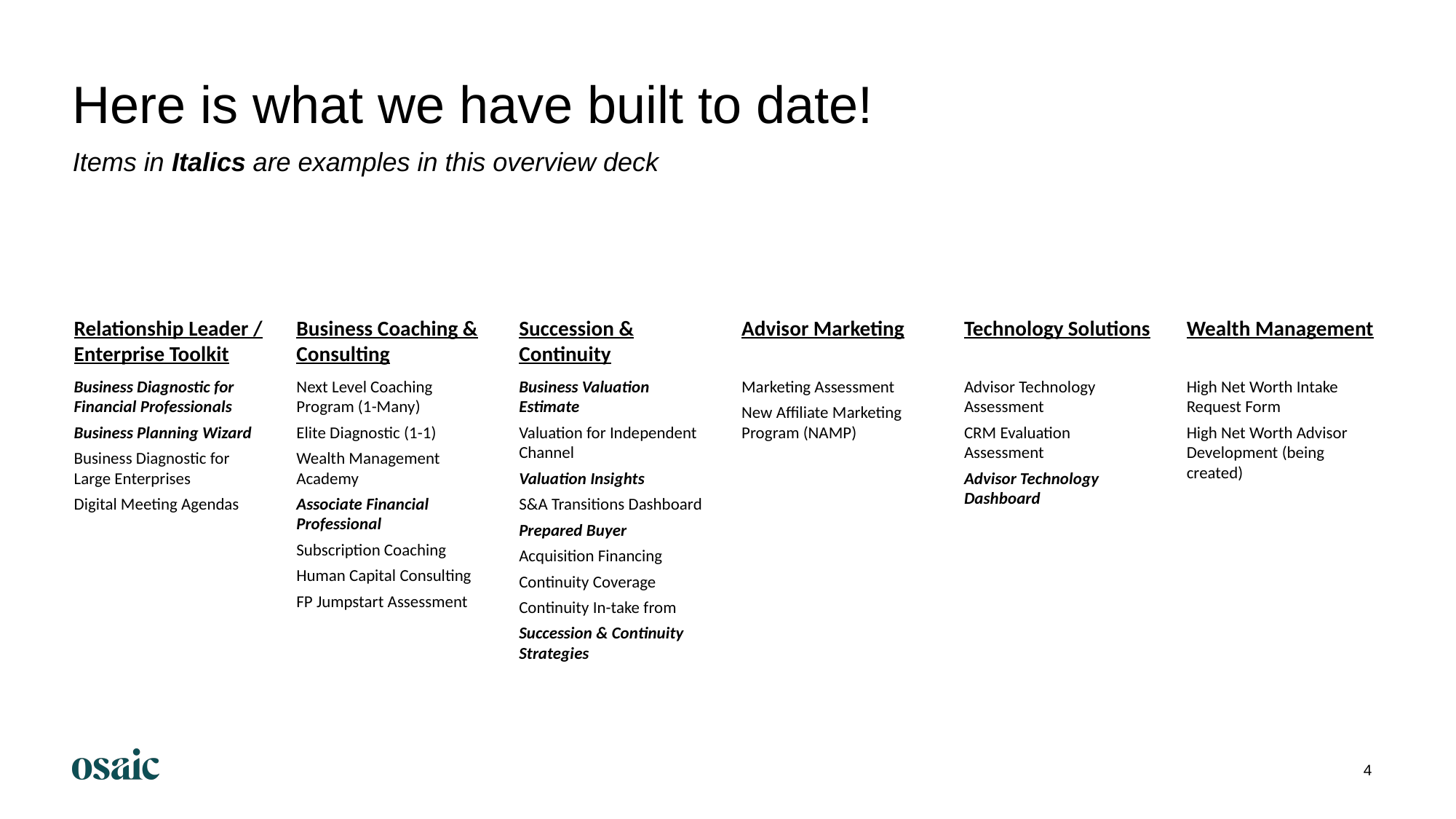

Here is what we have built to date!
Items in Italics are examples in this overview deck
Relationship Leader / Enterprise Toolkit
Business Diagnostic for Financial Professionals
Business Planning Wizard
Business Diagnostic for Large Enterprises
Digital Meeting Agendas
Business Coaching & Consulting
Next Level Coaching Program (1-Many)
Elite Diagnostic (1-1)
Wealth Management Academy
Associate Financial Professional
Subscription Coaching
Human Capital Consulting
FP Jumpstart Assessment
Succession & Continuity
Business Valuation Estimate
Valuation for Independent Channel
Valuation Insights
S&A Transitions Dashboard
Prepared Buyer
Acquisition Financing
Continuity Coverage
Continuity In-take from
Succession & Continuity Strategies
Advisor Marketing
Marketing Assessment
New Affiliate Marketing Program (NAMP)
Technology Solutions
Advisor Technology Assessment
CRM Evaluation Assessment
Advisor Technology Dashboard
Wealth Management
High Net Worth Intake Request Form
High Net Worth Advisor Development (being created)